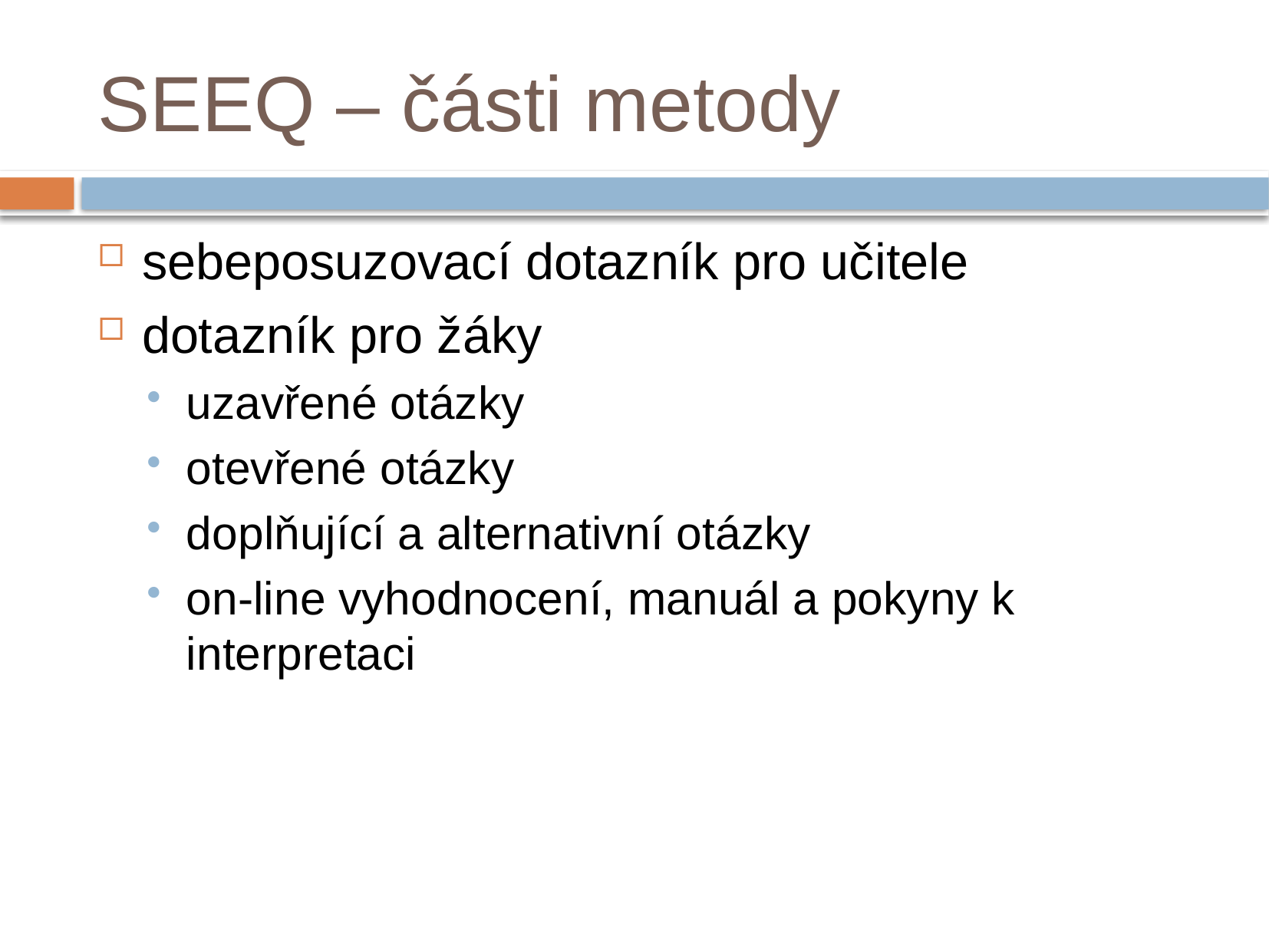

# SEEQ – části metody
sebeposuzovací dotazník pro učitele
dotazník pro žáky
uzavřené otázky
otevřené otázky
doplňující a alternativní otázky
on-line vyhodnocení, manuál a pokyny k interpretaci